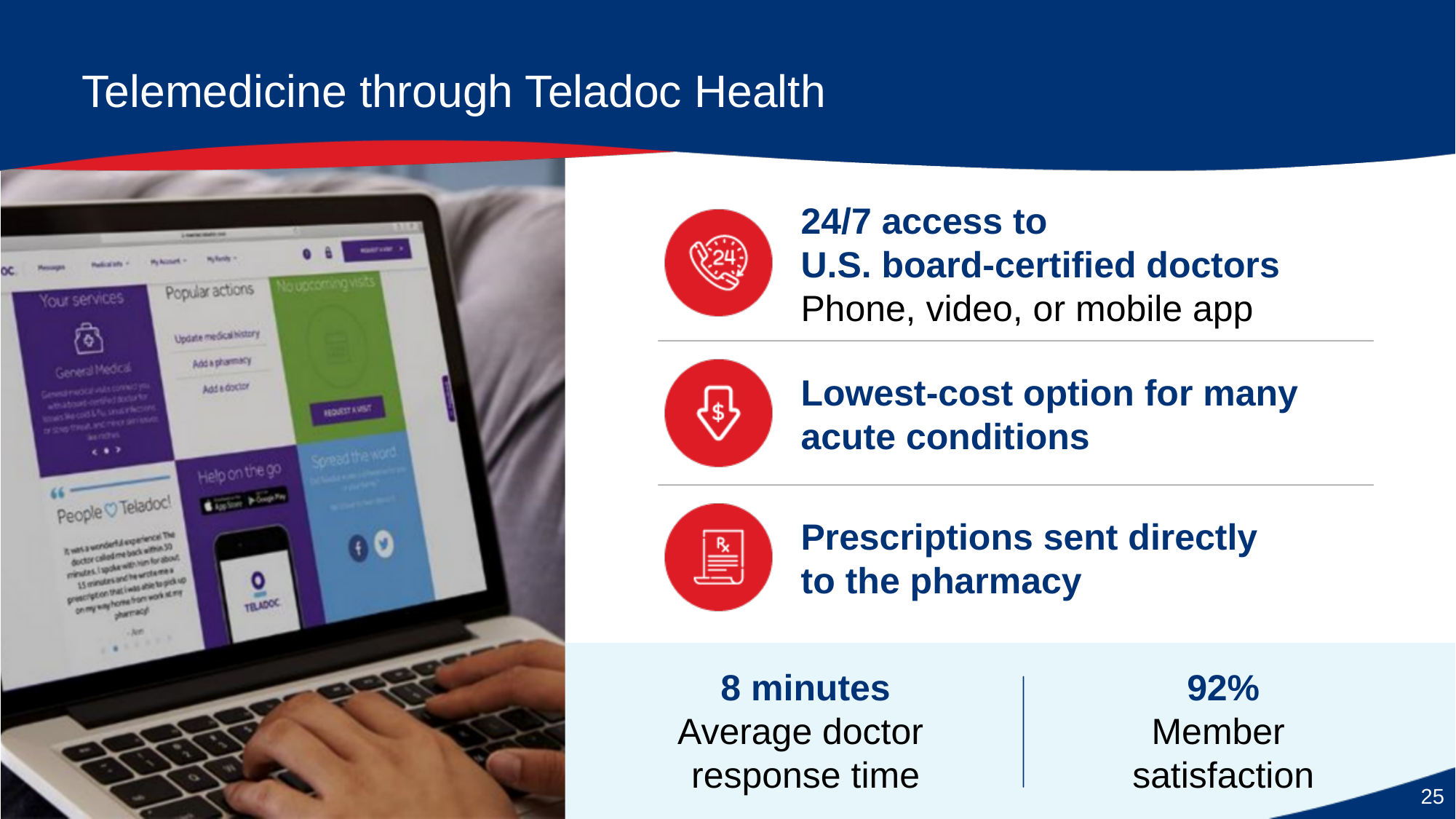

Telemedicine through Teladoc Health

24/7 access to
U.S. board-certified doctors
Phone, video, or mobile app

Lowest-cost option for many
acute conditions

Prescriptions sent directly
to the pharmacy

8 minutes
Average doctor
response time
92%
Member
satisfaction

25